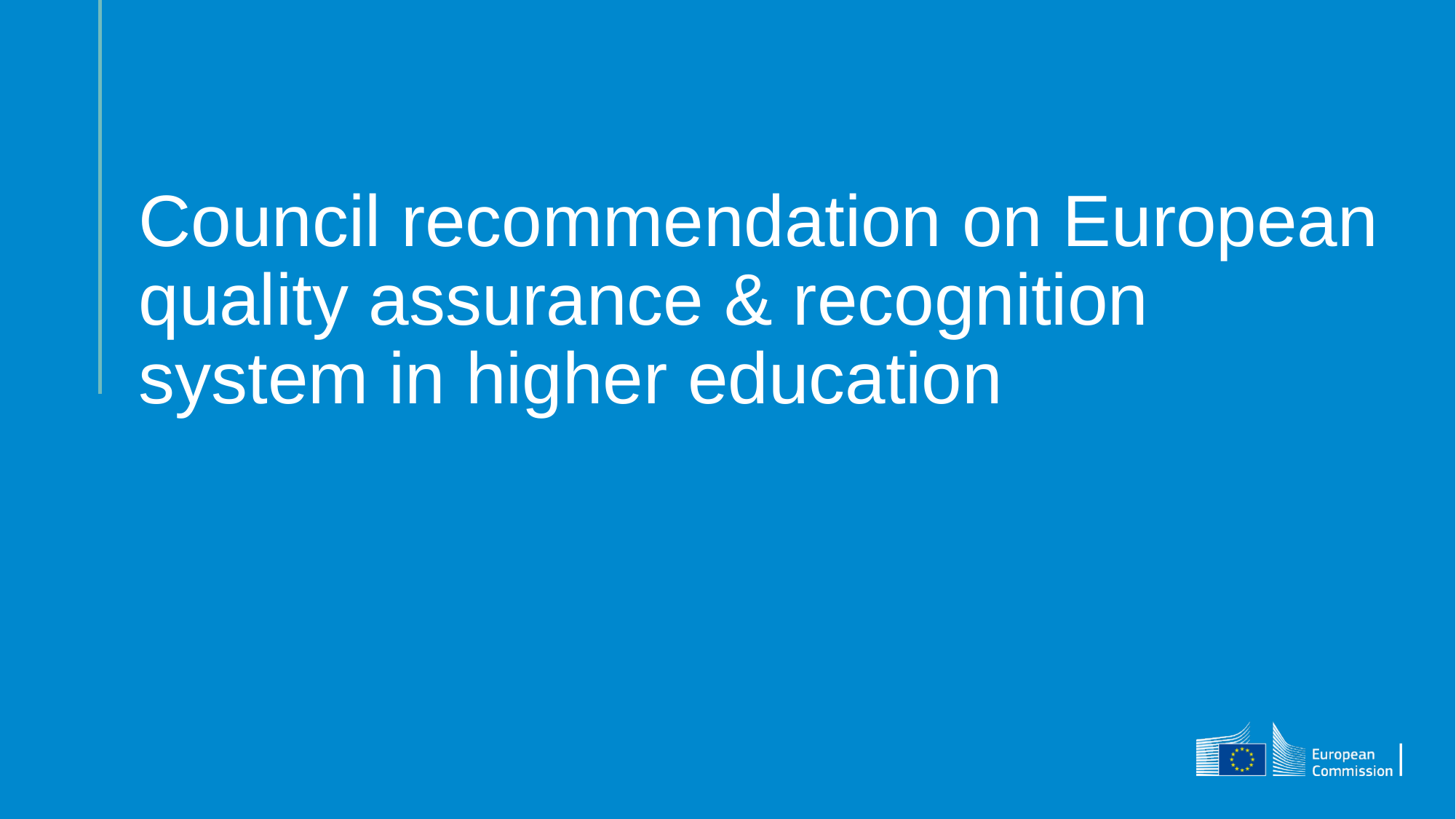

# Council recommendation on European quality assurance & recognition system in higher education